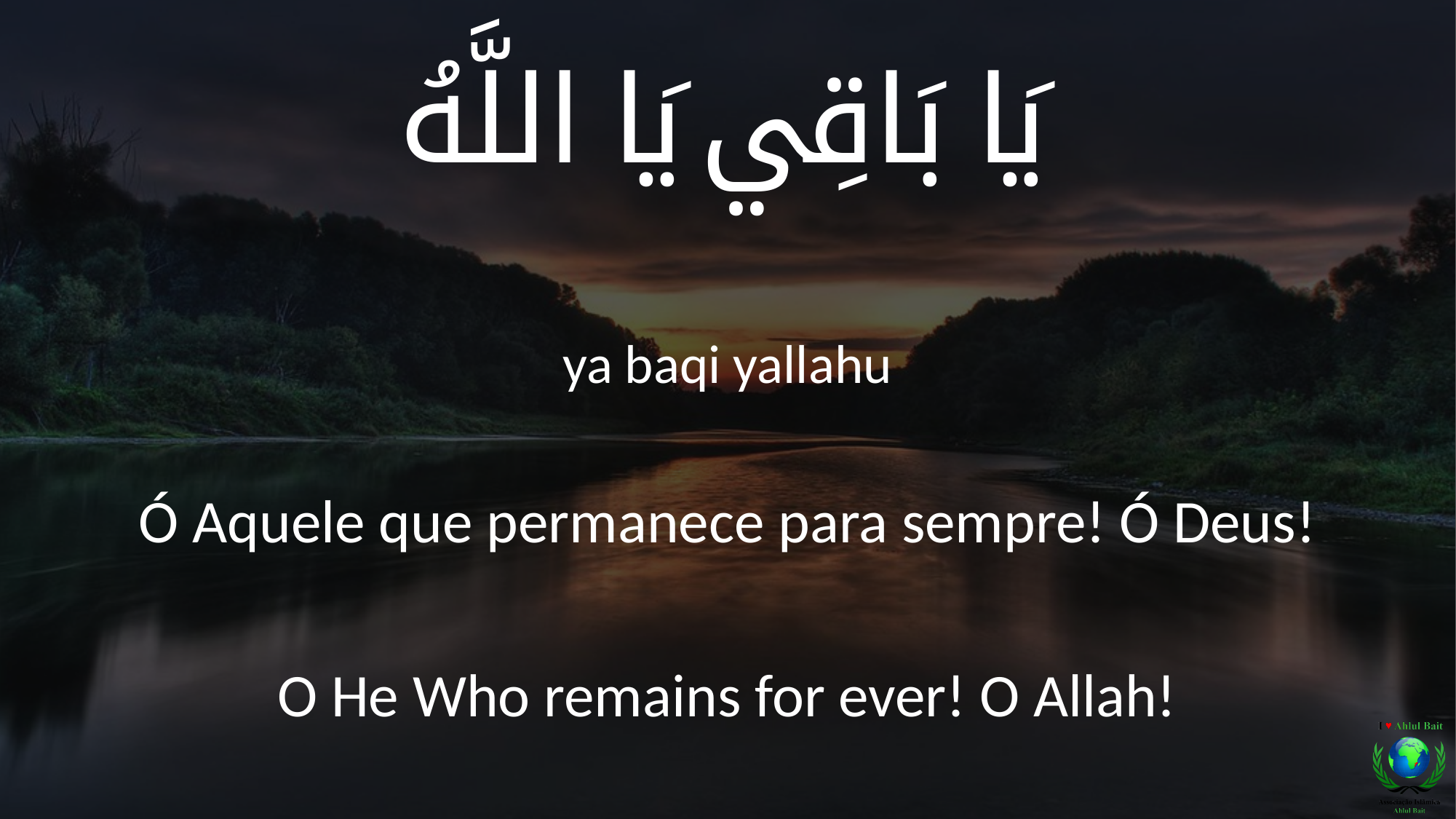

يَا بَاقِي يَا اللَّهُ
ya baqi yallahu
Ó Aquele que permanece para sempre! Ó Deus!
O He Who remains for ever! O Allah!